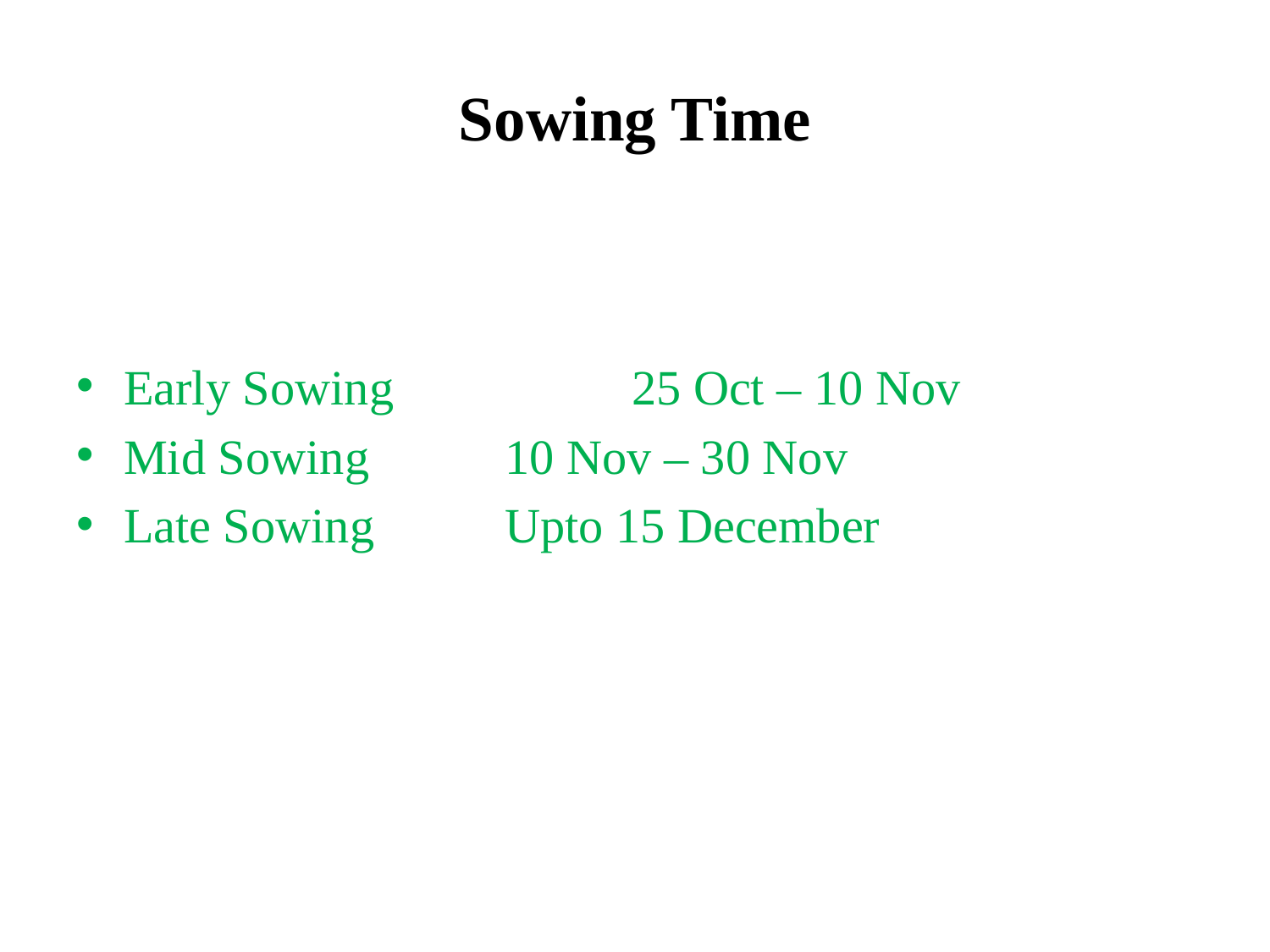

# Sowing Time
Early Sowing		25 Oct – 10 Nov
Mid Sowing		10 Nov – 30 Nov
Late Sowing		Upto 15 December